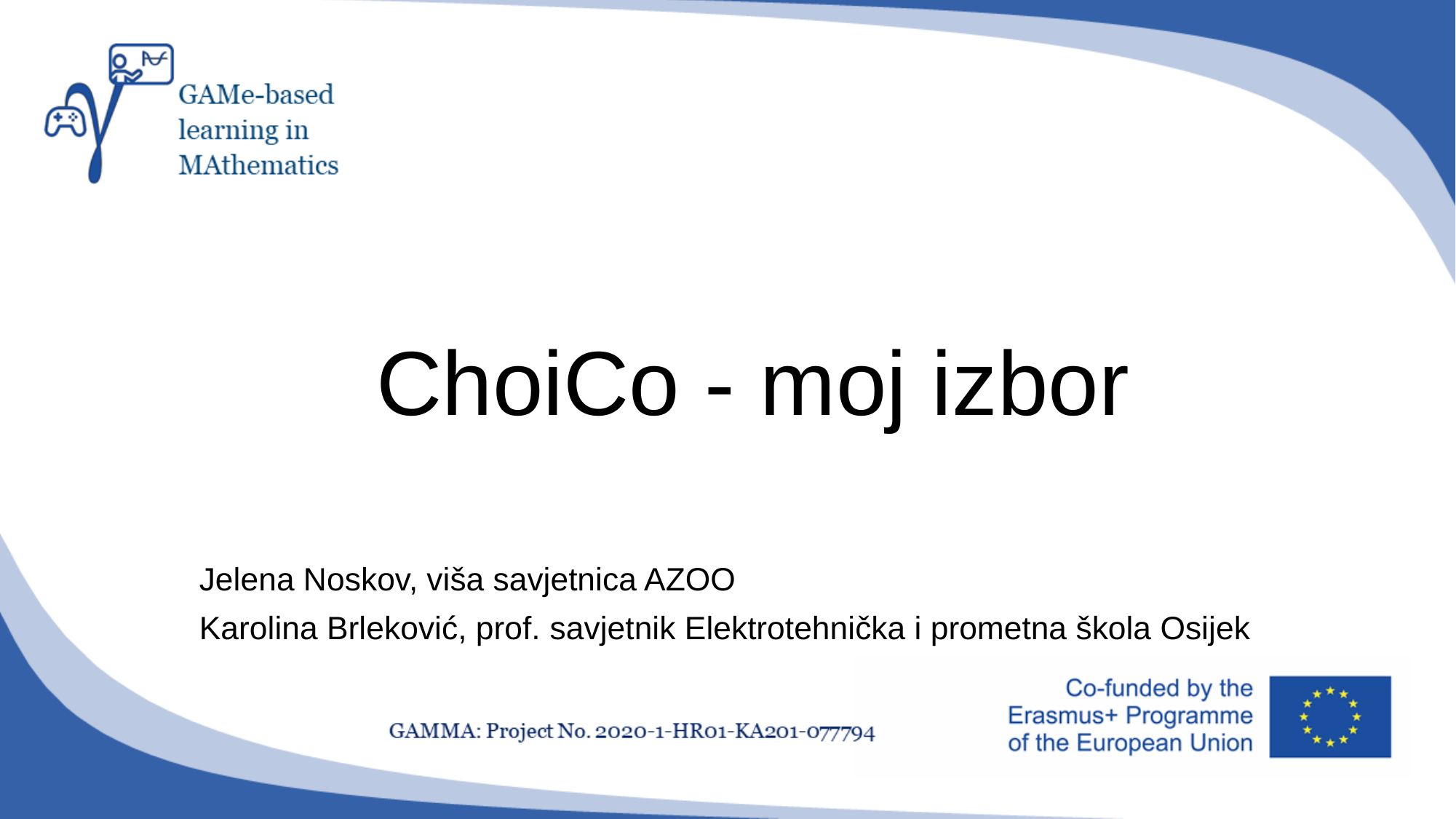

# ChoiCo - moj izbor
Jelena Noskov, viša savjetnica AZOO
Karolina Brleković, prof. savjetnik Elektrotehnička i prometna škola Osijek